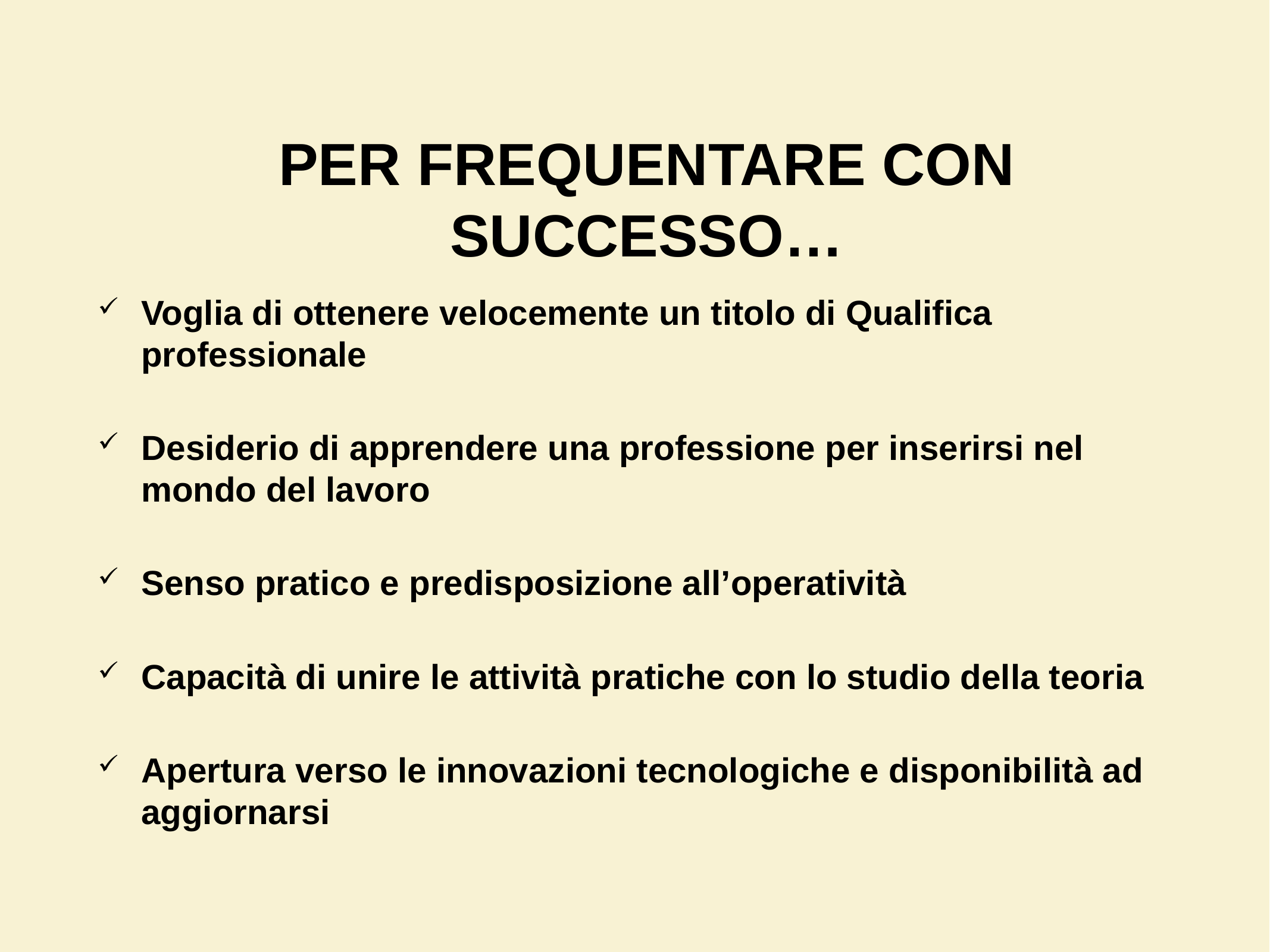

# PER FREQUENTARE CON SUCCESSO…
Voglia di ottenere velocemente un titolo di Qualifica professionale
Desiderio di apprendere una professione per inserirsi nel mondo del lavoro
Senso pratico e predisposizione all’operatività
Capacità di unire le attività pratiche con lo studio della teoria
Apertura verso le innovazioni tecnologiche e disponibilità ad aggiornarsi